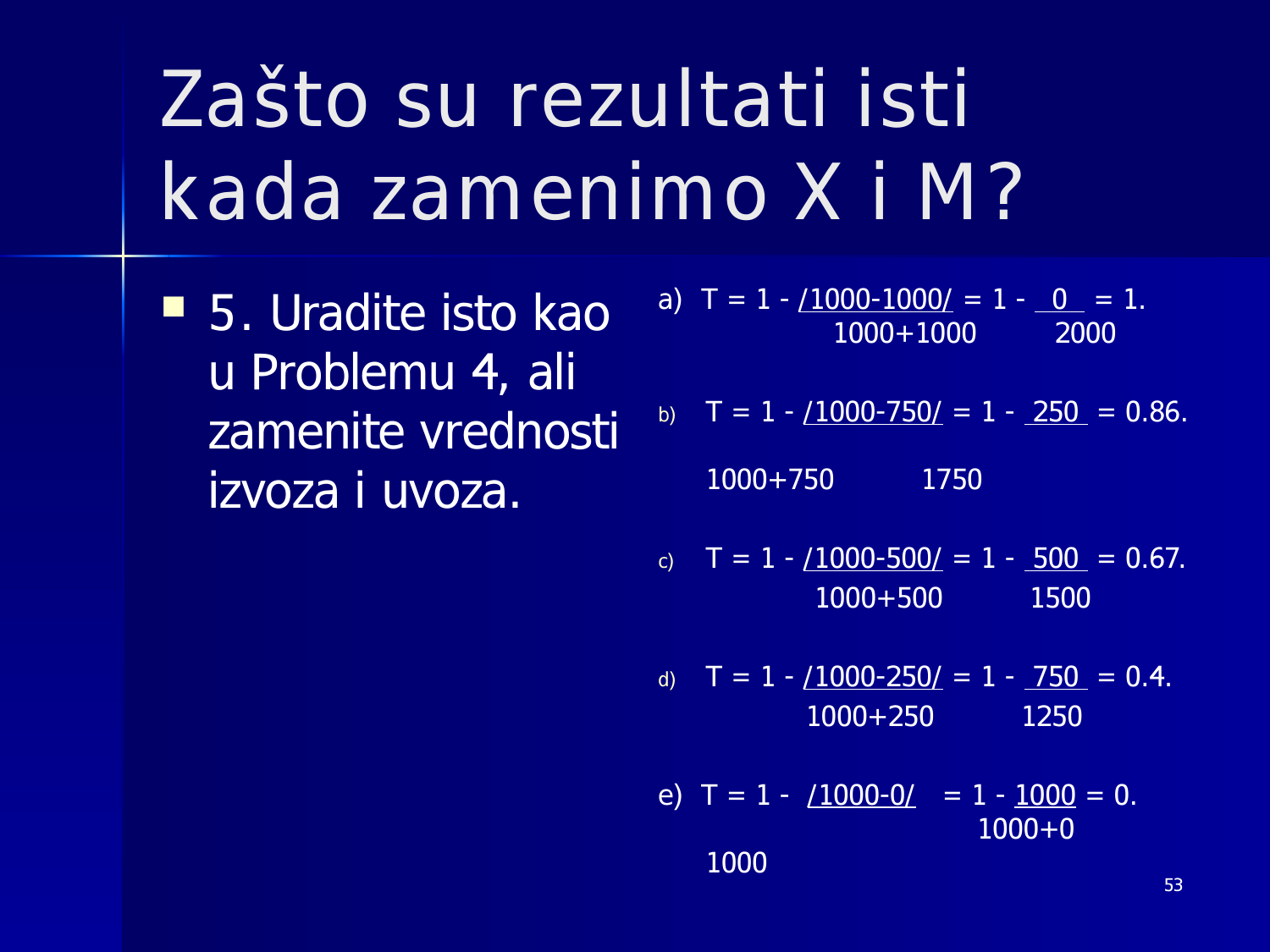

# Zašto su rezultati isti kada zamenimo X i M?
5. Uradite isto kao u Problemu 4, ali zamenite vrednosti izvoza i uvoza.

a)  T = 1 - /1000-1000/ = 1 -   0   = 1.         	1000+1000         2000

T = 1 - /1000-750/ = 1 -  250  = 0.86.                                	1000+750          1750

T = 1 - /1000-500/ = 1 -  500  = 0.67.
                  1000+500          1500

T = 1 - /1000-250/ = 1 -  750  = 0.4.
                 1000+250          1250

e)  T = 1 -  /1000-0/   = 1 - 1000 = 0.                      	  1000+0            1000

53